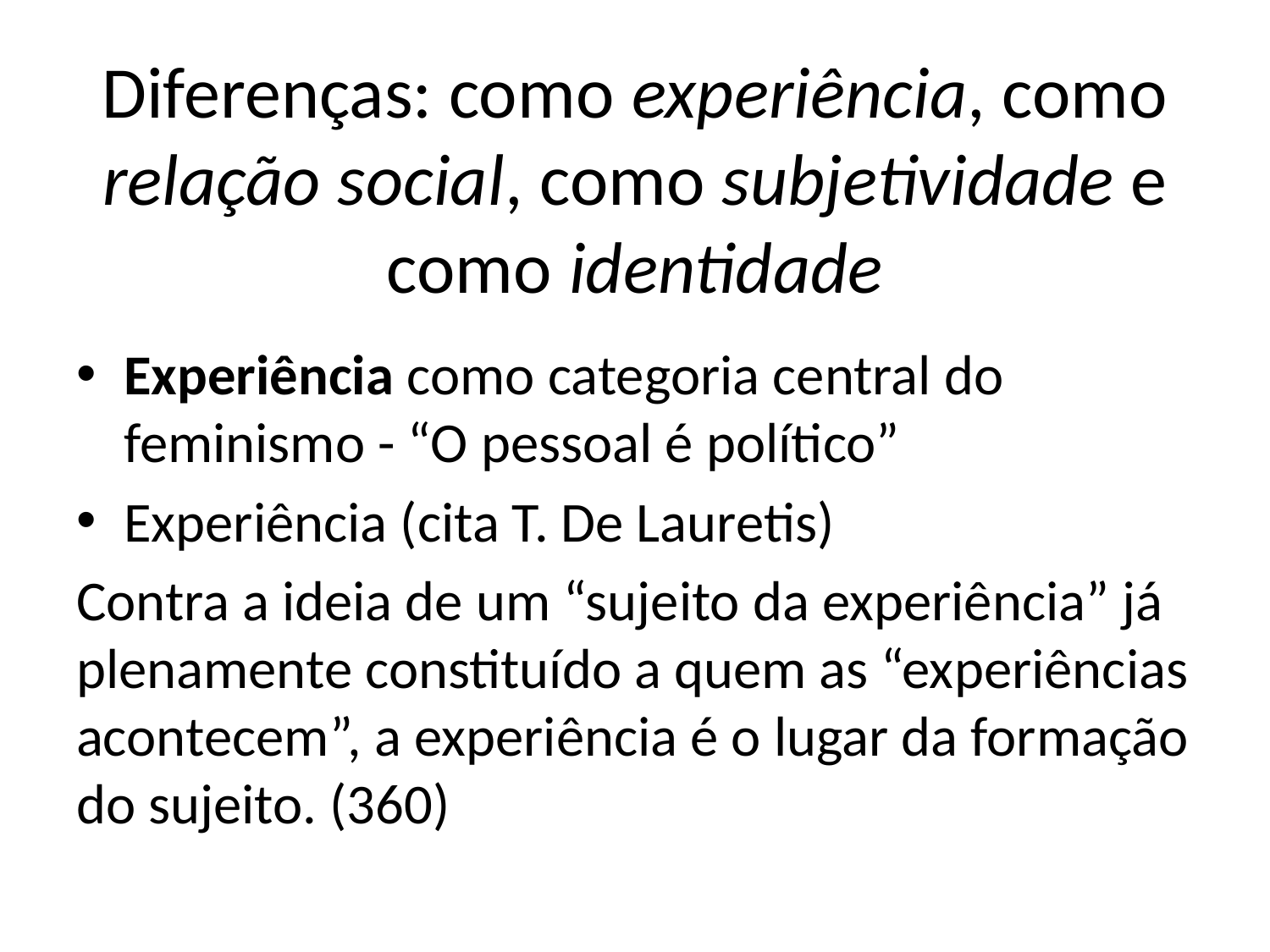

# Diferenças: como experiência, como relação social, como subjetividade e como identidade
Experiência como categoria central do feminismo - “O pessoal é político”
Experiência (cita T. De Lauretis)
Contra a ideia de um “sujeito da experiência” já plenamente constituído a quem as “experiências acontecem”, a experiência é o lugar da formação do sujeito. (360)